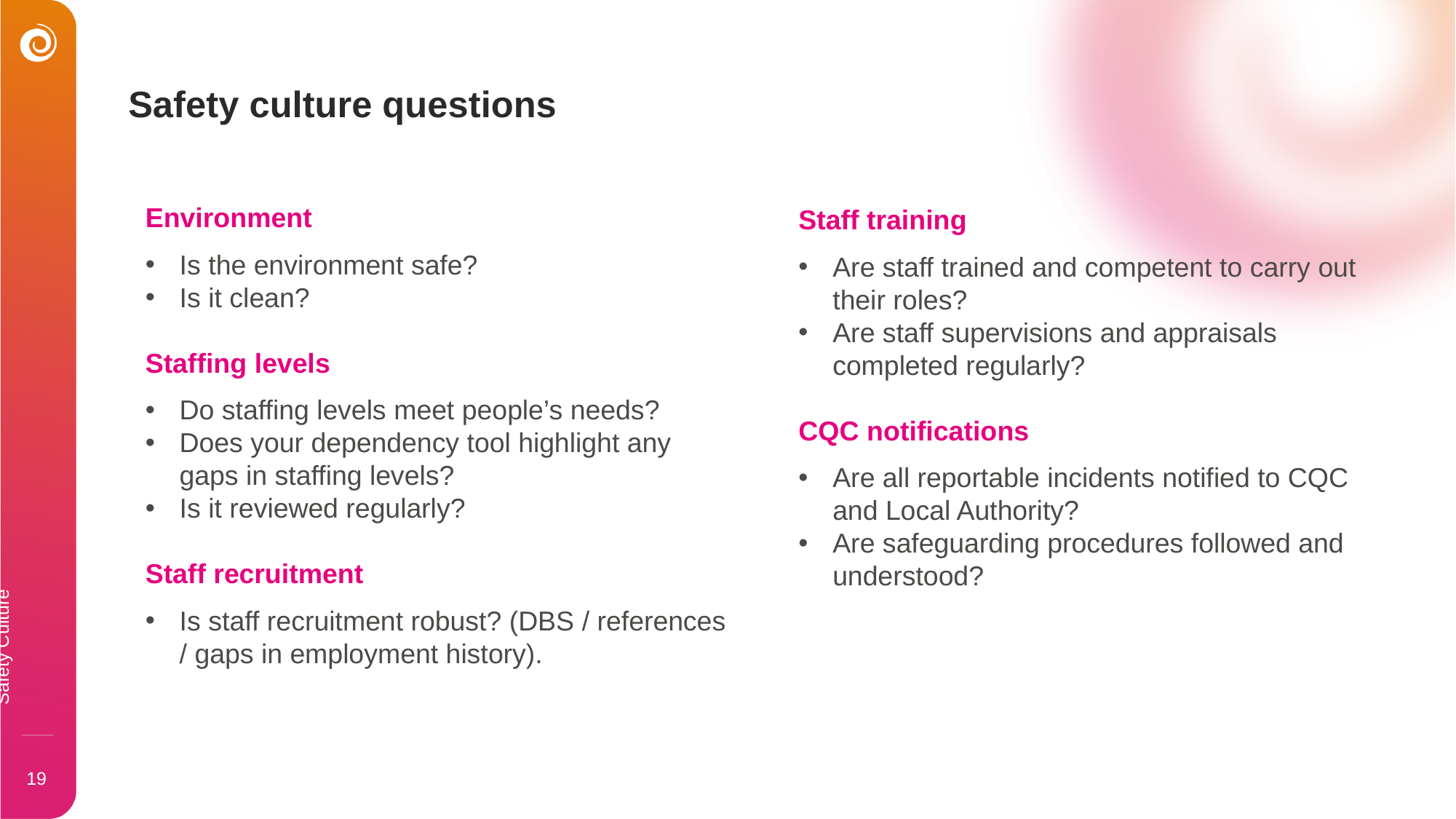

Safety culture questions
Environment

Is the environment safe?
Is it clean?

Staffing levels

Do staffing levels meet people’s needs?
Does your dependency tool highlight any gaps in staffing levels?
Is it reviewed regularly?

Staff recruitment

Is staff recruitment robust? (DBS / references / gaps in employment history).
Staff training

Are staff trained and competent to carry out their roles?
Are staff supervisions and appraisals completed regularly?

CQC notifications

Are all reportable incidents notified to CQC and Local Authority?
Are safeguarding procedures followed and understood?
Safety Culture

19